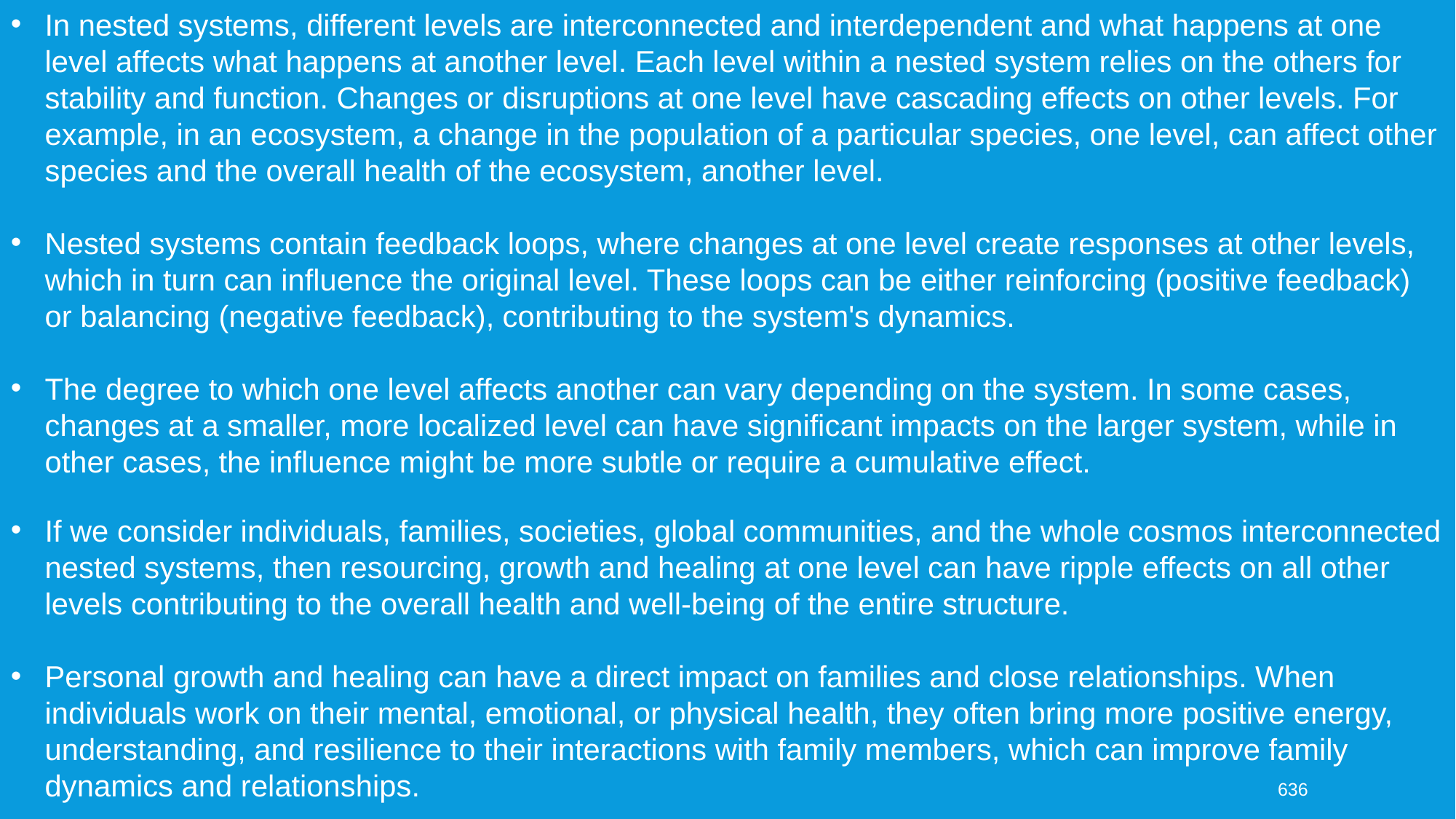

In nested systems, different levels are interconnected and interdependent and what happens at one level affects what happens at another level. Each level within a nested system relies on the others for stability and function. Changes or disruptions at one level have cascading effects on other levels. For example, in an ecosystem, a change in the population of a particular species, one level, can affect other species and the overall health of the ecosystem, another level.

Nested systems contain feedback loops, where changes at one level create responses at other levels, which in turn can influence the original level. These loops can be either reinforcing (positive feedback) or balancing (negative feedback), contributing to the system's dynamics.

The degree to which one level affects another can vary depending on the system. In some cases, changes at a smaller, more localized level can have significant impacts on the larger system, while in other cases, the influence might be more subtle or require a cumulative effect.

If we consider individuals, families, societies, global communities, and the whole cosmos interconnected nested systems, then resourcing, growth and healing at one level can have ripple effects on all other levels contributing to the overall health and well-being of the entire structure.

Personal growth and healing can have a direct impact on families and close relationships. When individuals work on their mental, emotional, or physical health, they often bring more positive energy, understanding, and resilience to their interactions with family members, which can improve family dynamics and relationships.
636